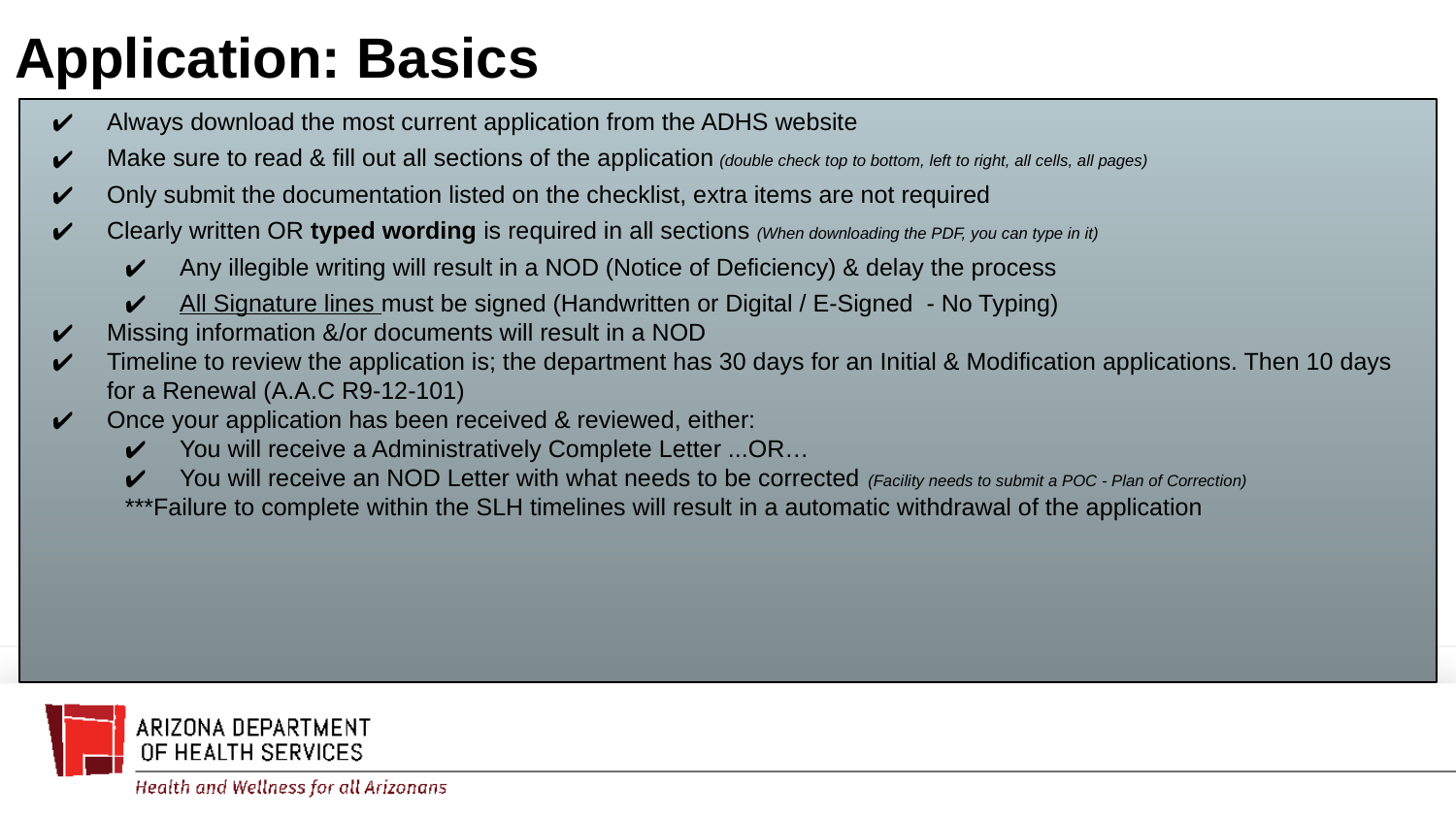

# Application: Basics
Always download the most current application from the ADHS website
Make sure to read & fill out all sections of the application (double check top to bottom, left to right, all cells, all pages)
Only submit the documentation listed on the checklist, extra items are not required
Clearly written OR typed wording is required in all sections (When downloading the PDF, you can type in it)
Any illegible writing will result in a NOD (Notice of Deficiency) & delay the process
All Signature lines must be signed (Handwritten or Digital / E-Signed  - No Typing)
Missing information &/or documents will result in a NOD
Timeline to review the application is; the department has 30 days for an Initial & Modification applications. Then 10 days for a Renewal (A.A.C R9-12-101)
Once your application has been received & reviewed, either:
You will receive a Administratively Complete Letter ...OR…
You will receive an NOD Letter with what needs to be corrected (Facility needs to submit a POC - Plan of Correction)
***Failure to complete within the SLH timelines will result in a automatic withdrawal of the application